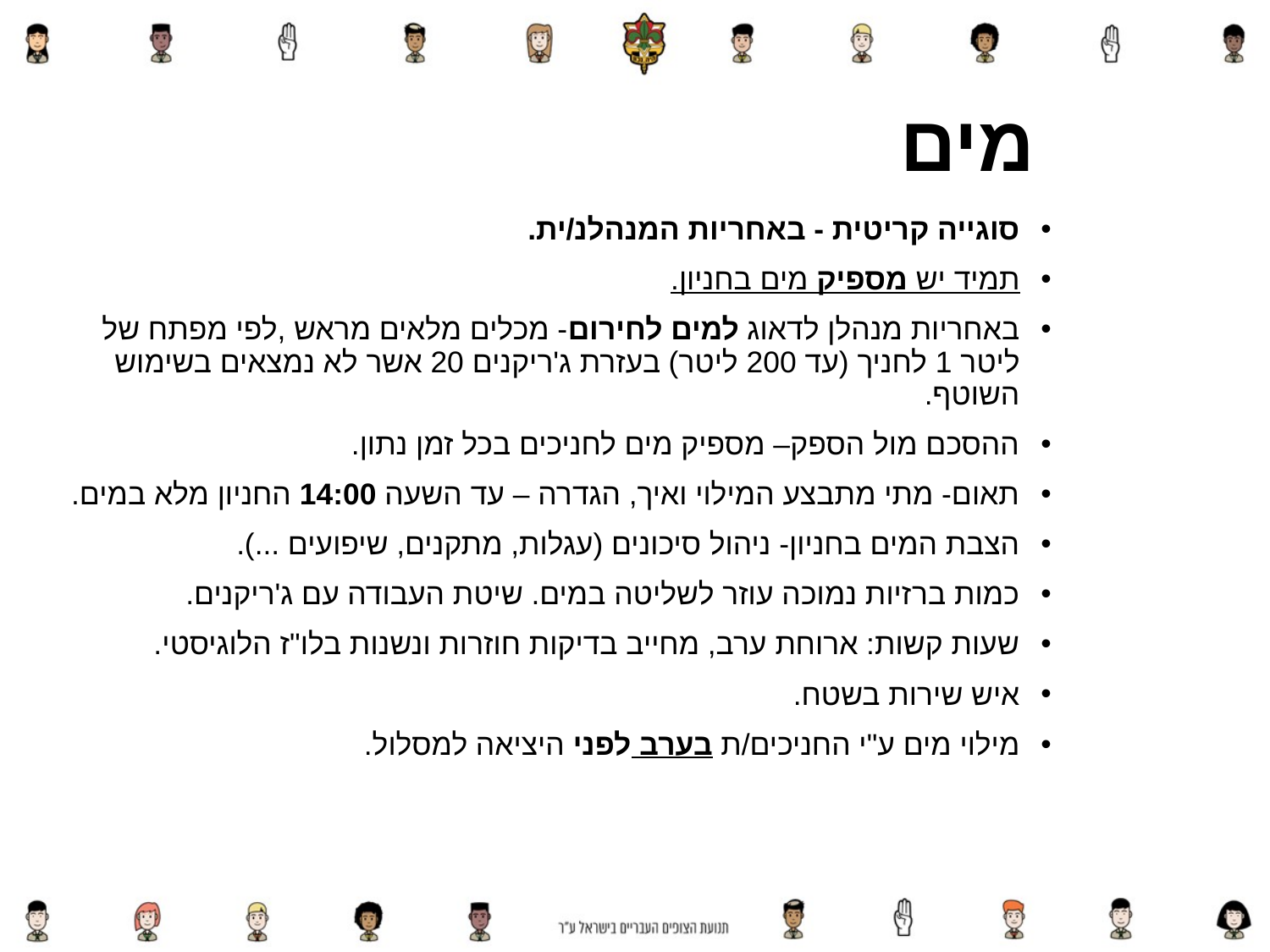

# מים
סוגייה קריטית - באחריות המנהלנ/ית.
תמיד יש מספיק מים בחניון.
באחריות מנהלן לדאוג למים לחירום- מכלים מלאים מראש ,לפי מפתח של ליטר 1 לחניך (עד 200 ליטר) בעזרת ג'ריקנים 20 אשר לא נמצאים בשימוש השוטף.
ההסכם מול הספק– מספיק מים לחניכים בכל זמן נתון.
תאום- מתי מתבצע המילוי ואיך, הגדרה – עד השעה 14:00 החניון מלא במים.
הצבת המים בחניון- ניהול סיכונים (עגלות, מתקנים, שיפועים ...).
כמות ברזיות נמוכה עוזר לשליטה במים. שיטת העבודה עם ג'ריקנים.
שעות קשות: ארוחת ערב, מחייב בדיקות חוזרות ונשנות בלו"ז הלוגיסטי.
איש שירות בשטח.
מילוי מים ע"י החניכים/ת בערב לפני היציאה למסלול.